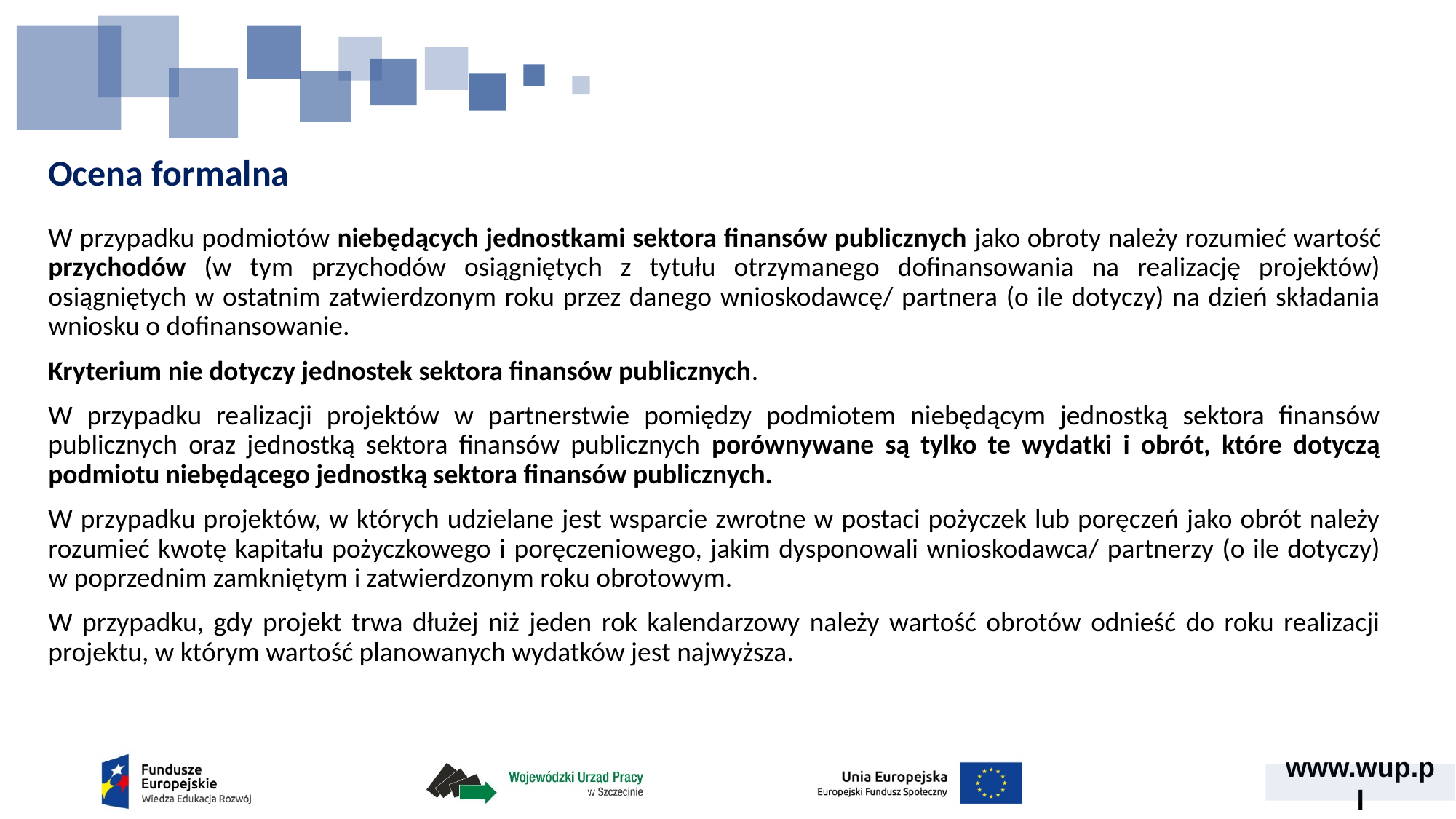

# Ocena formalna
W przypadku podmiotów niebędących jednostkami sektora finansów publicznych jako obroty należy rozumieć wartość przychodów (w tym przychodów osiągniętych z tytułu otrzymanego dofinansowania na realizację projektów) osiągniętych w ostatnim zatwierdzonym roku przez danego wnioskodawcę/ partnera (o ile dotyczy) na dzień składania wniosku o dofinansowanie.
Kryterium nie dotyczy jednostek sektora finansów publicznych.
W przypadku realizacji projektów w partnerstwie pomiędzy podmiotem niebędącym jednostką sektora finansów publicznych oraz jednostką sektora finansów publicznych porównywane są tylko te wydatki i obrót, które dotyczą podmiotu niebędącego jednostką sektora finansów publicznych.
W przypadku projektów, w których udzielane jest wsparcie zwrotne w postaci pożyczek lub poręczeń jako obrót należy rozumieć kwotę kapitału pożyczkowego i poręczeniowego, jakim dysponowali wnioskodawca/ partnerzy (o ile dotyczy) w poprzednim zamkniętym i zatwierdzonym roku obrotowym.
W przypadku, gdy projekt trwa dłużej niż jeden rok kalendarzowy należy wartość obrotów odnieść do roku realizacji projektu, w którym wartość planowanych wydatków jest najwyższa.